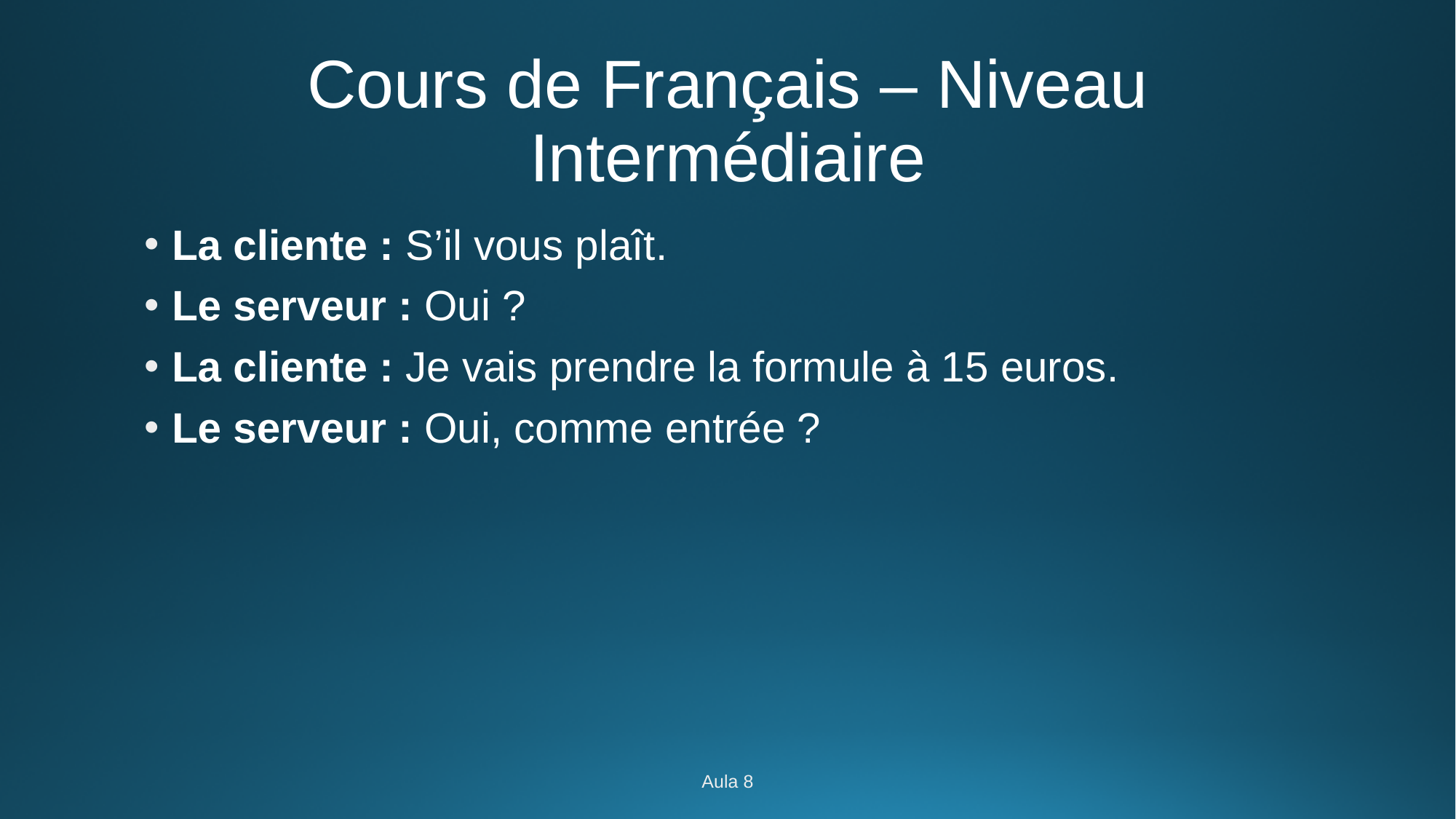

# Cours de Français – Niveau Intermédiaire
La cliente : S’il vous plaît.
Le serveur : Oui ?
La cliente : Je vais prendre la formule à 15 euros.
Le serveur : Oui, comme entrée ?

Aula 8